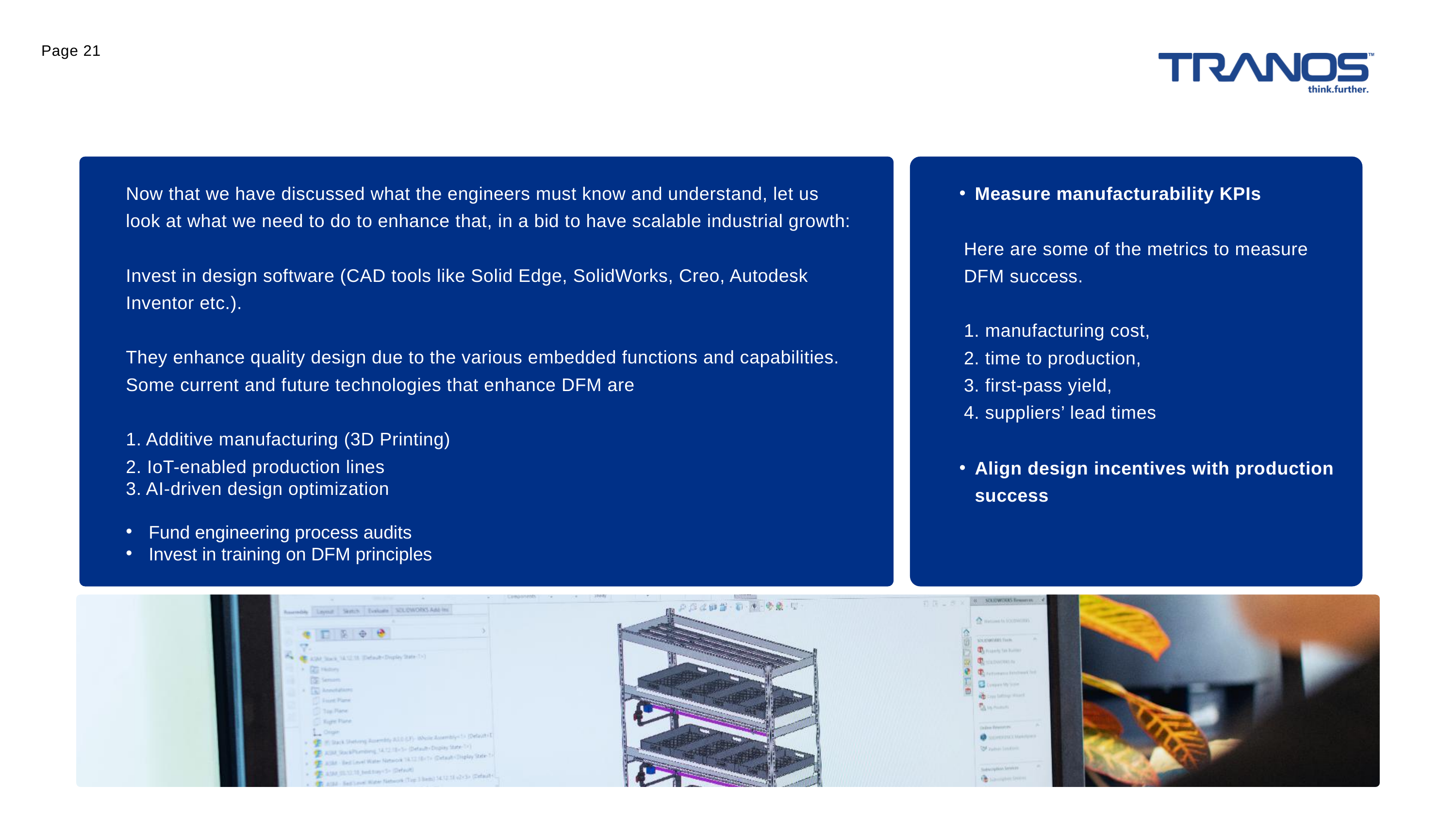

Page 21

Now that we have discussed what the engineers must know and understand, let us look at what we need to do to enhance that, in a bid to have scalable industrial growth:

Invest in design software (CAD tools like Solid Edge, SolidWorks, Creo, Autodesk Inventor etc.).

They enhance quality design due to the various embedded functions and capabilities.
Some current and future technologies that enhance DFM are

1. Additive manufacturing (3D Printing)
2. IoT-enabled production lines
3. AI-driven design optimization
Fund engineering process audits
Invest in training on DFM principles

Measure manufacturability KPIs
Here are some of the metrics to measure DFM success.

1. manufacturing cost,
2. time to production,
3. first-pass yield,
4. suppliers’ lead times

Align design incentives with production success